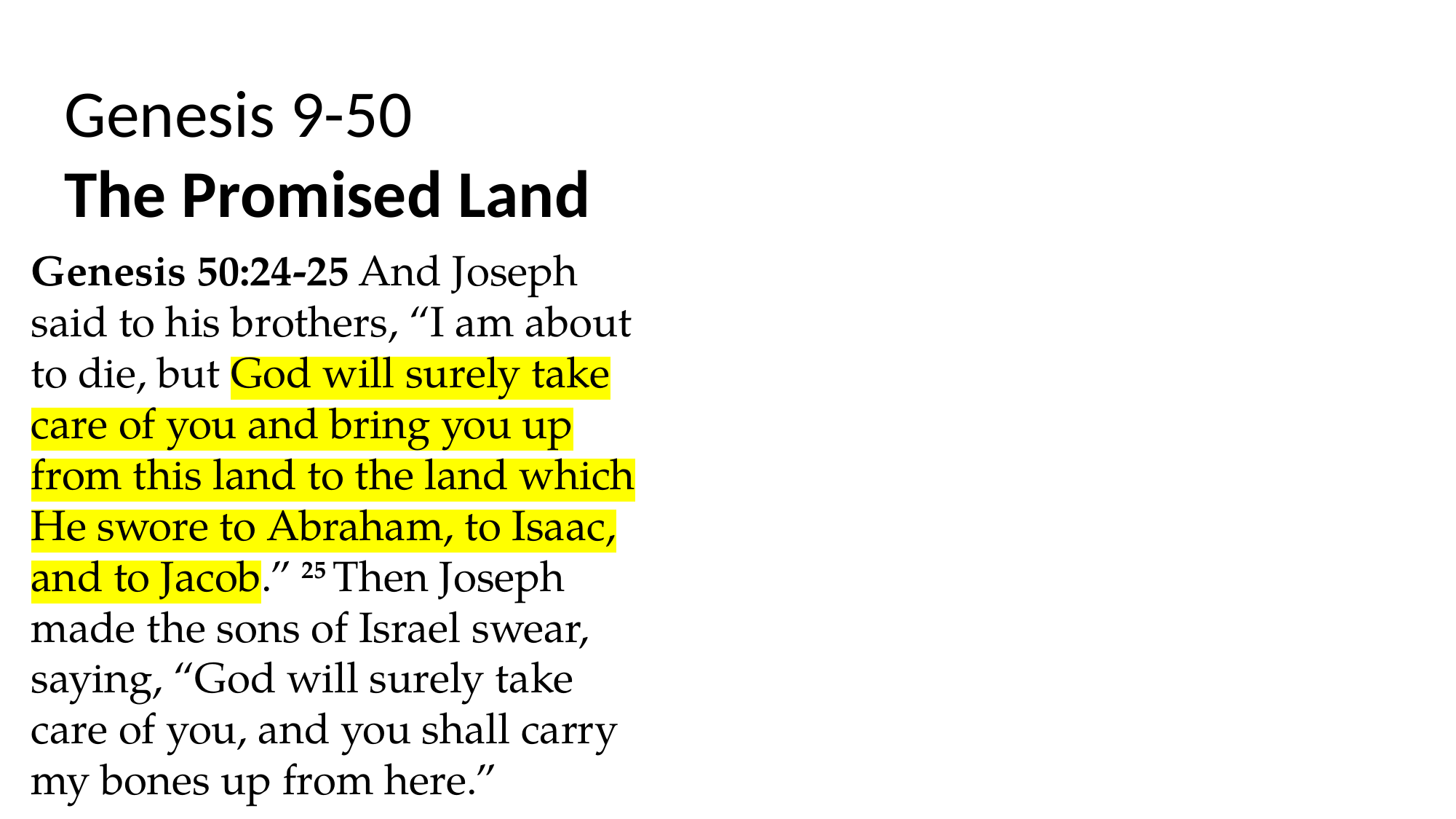

Genesis 9-50
The Promised Land
Genesis 50:24-25	And Joseph said to his brothers, “I am about to die, but God will surely take care of you and bring you up from this land to the land which He swore to Abraham, to Isaac, and to Jacob.” 25 Then Joseph made the sons of Israel swear, saying, “God will surely take care of you, and you shall carry my bones up from here.”